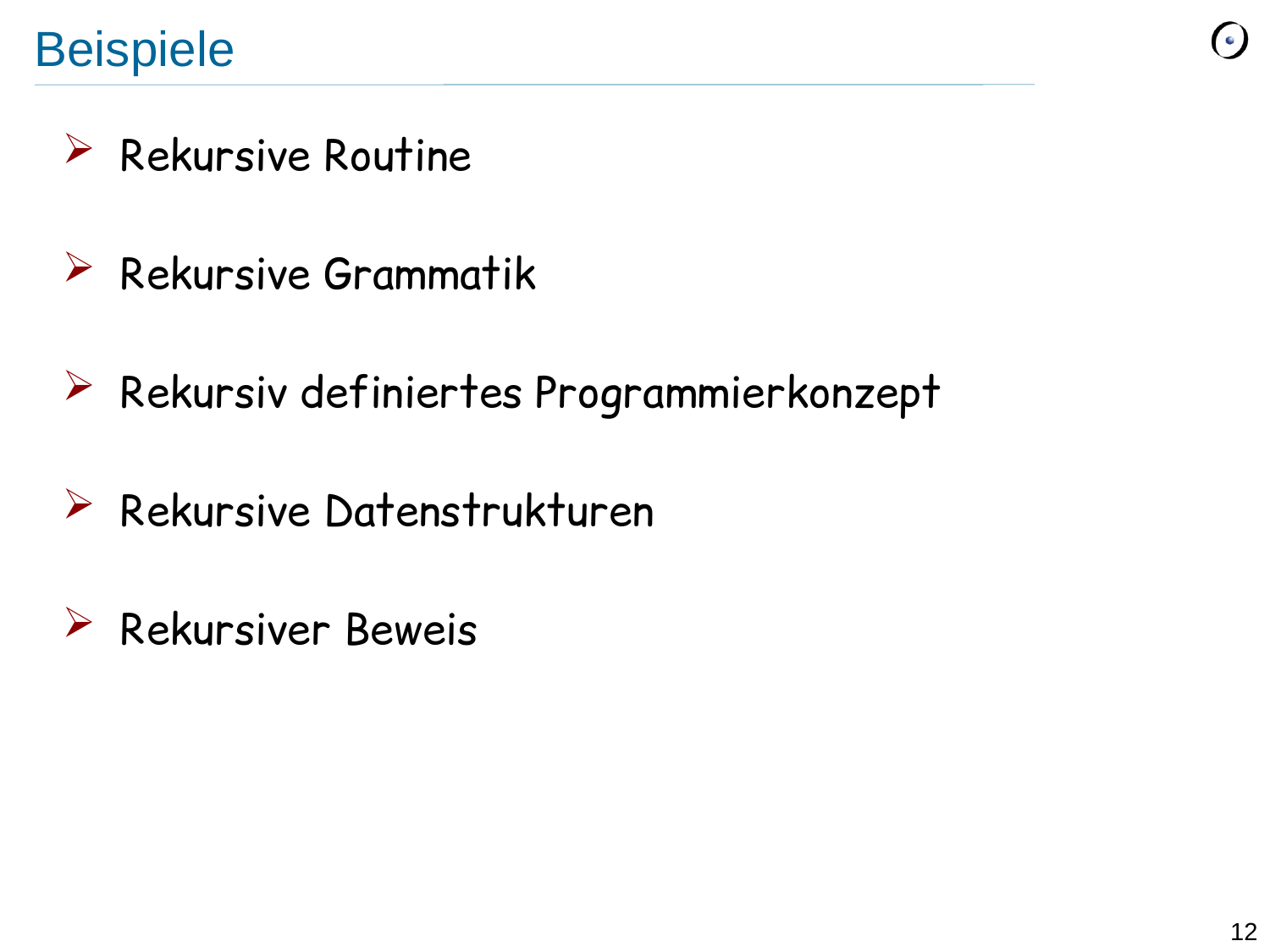

# Beispiele
 Rekursive Routine

 Rekursive Grammatik

 Rekursiv definiertes Programmierkonzept

 Rekursive Datenstrukturen

 Rekursiver Beweis